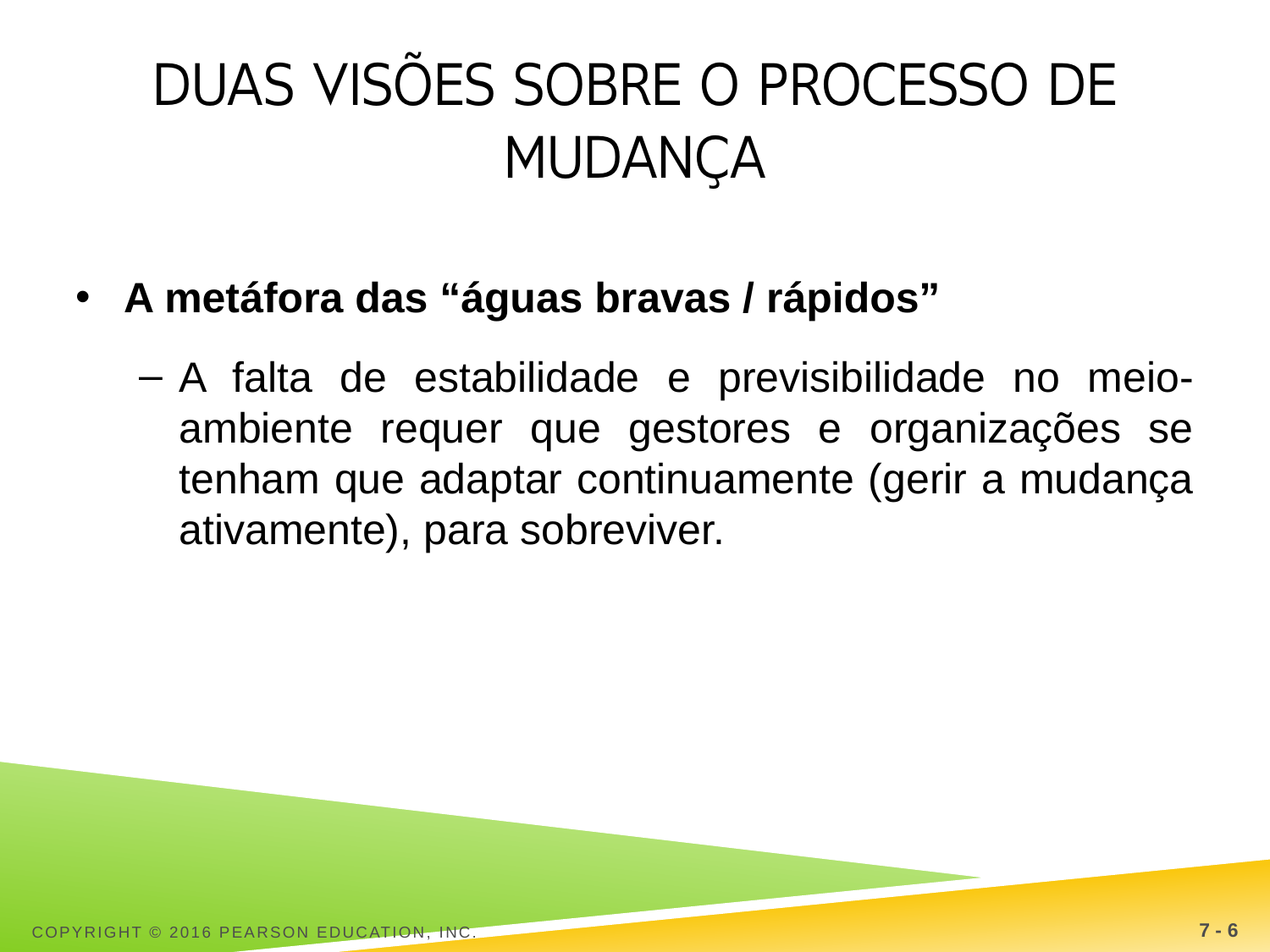

# Duas visões sobre o processo de mudança
A metáfora das “águas bravas / rápidos”

A falta de estabilidade e previsibilidade no meio-ambiente requer que gestores e organizações se tenham que adaptar continuamente (gerir a mudança ativamente), para sobreviver.
Copyright © 2016 Pearson Education, Inc.
7 - 6